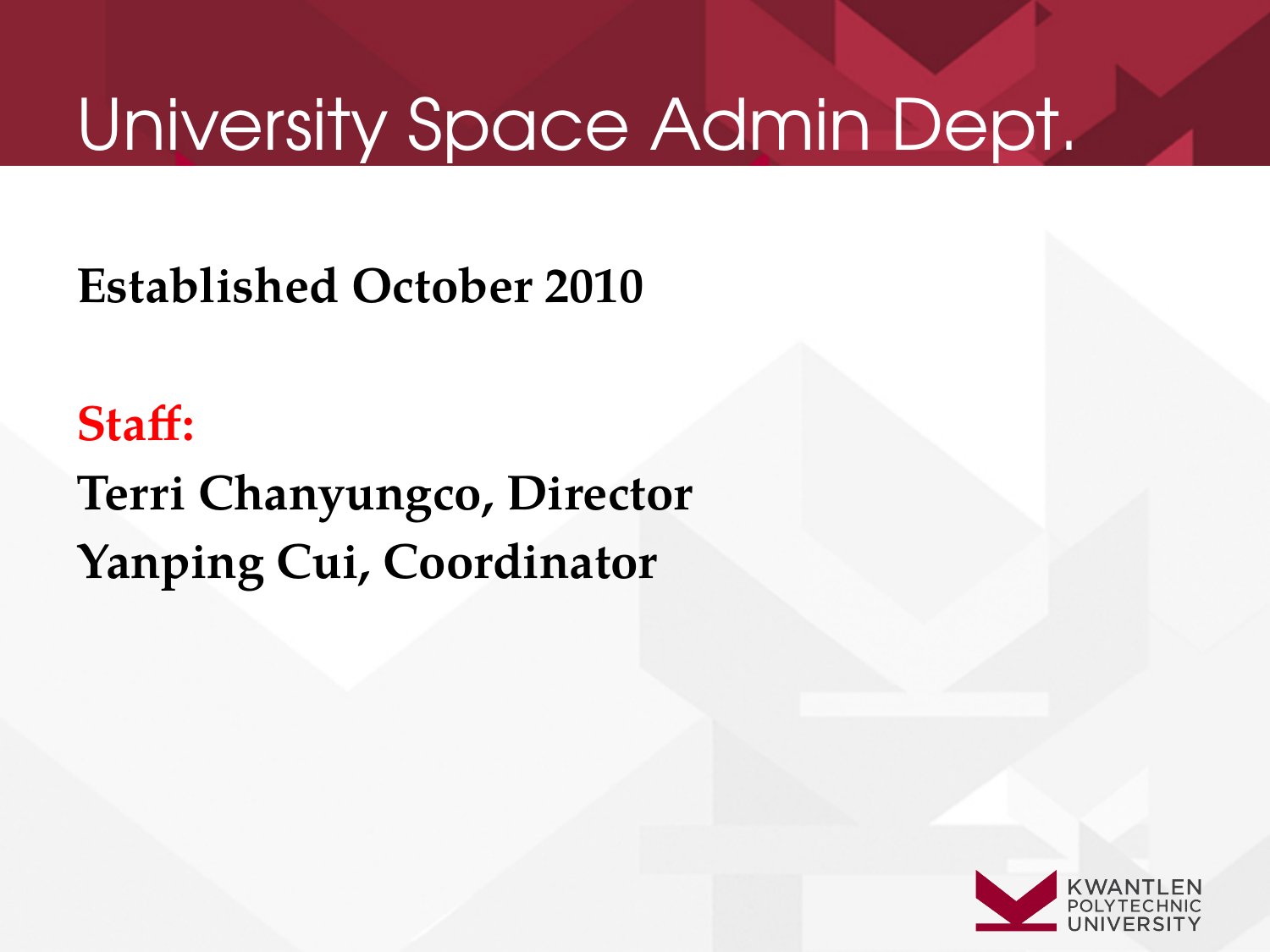

# University Space Admin Dept.

Established October 2010

Staff:
Terri Chanyungco, Director
Yanping Cui, Coordinator